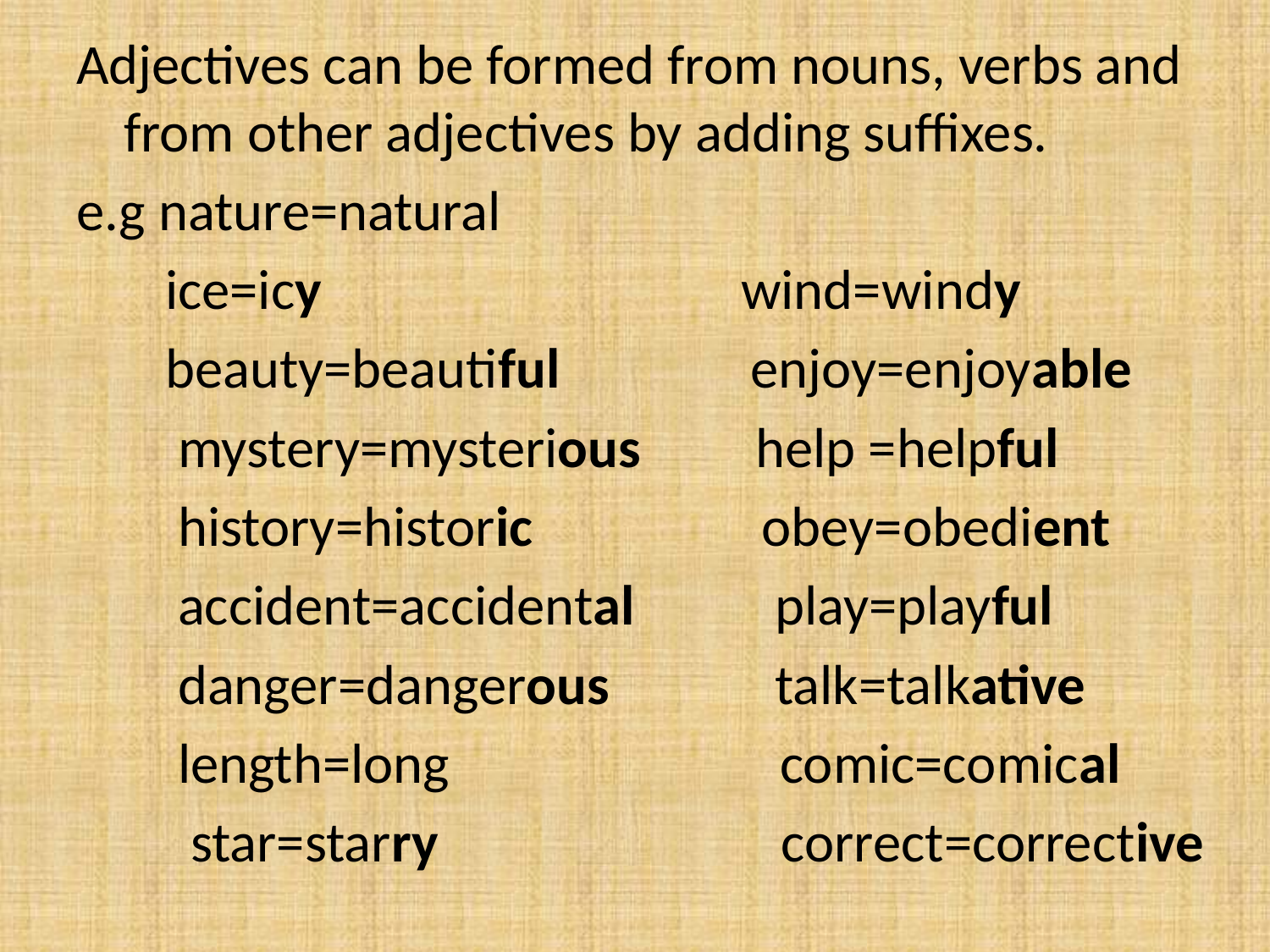

Adjectives can be formed from nouns, verbs and from other adjectives by adding suffixes.
e.g nature=natural
       ice=icy                                 wind=windy
       beauty=beautiful               enjoy=enjoyable
        mystery=mysterious         help =helpful
        history=historic                  obey=obedient
        accident=accidental           play=playful
        danger=dangerous             talk=talkative
        length=long                          comic=comical
         star=starry                           correct=corrective